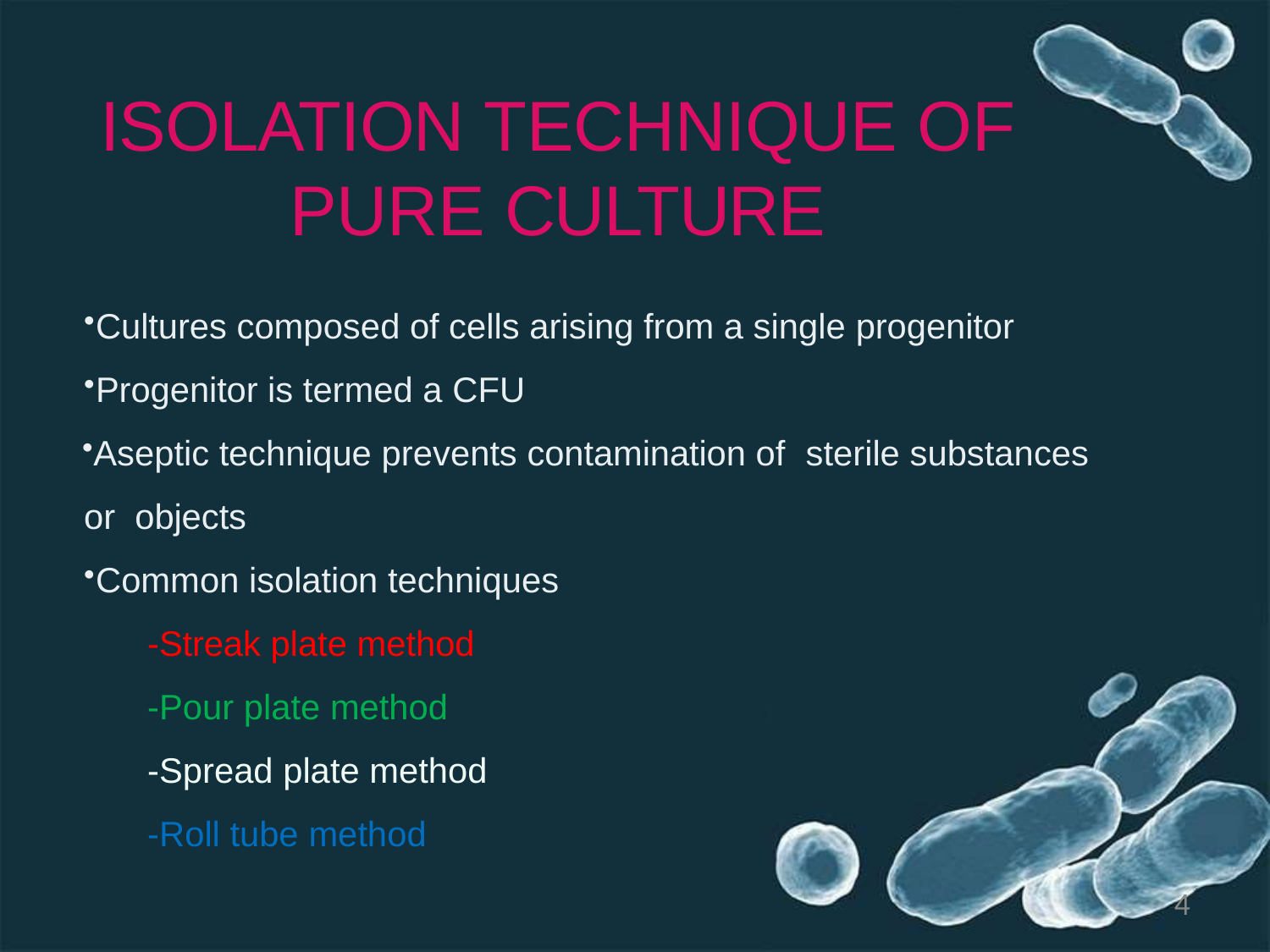

# ISOLATION TECHNIQUE OF  PURE CULTURE
Cultures composed of cells arising from a single progenitor
Progenitor is termed a CFU
Aseptic technique prevents contamination of	sterile substances or  objects
Common isolation techniques
-Streak plate method
-Pour plate method
-Spread plate method
-Roll tube method
4